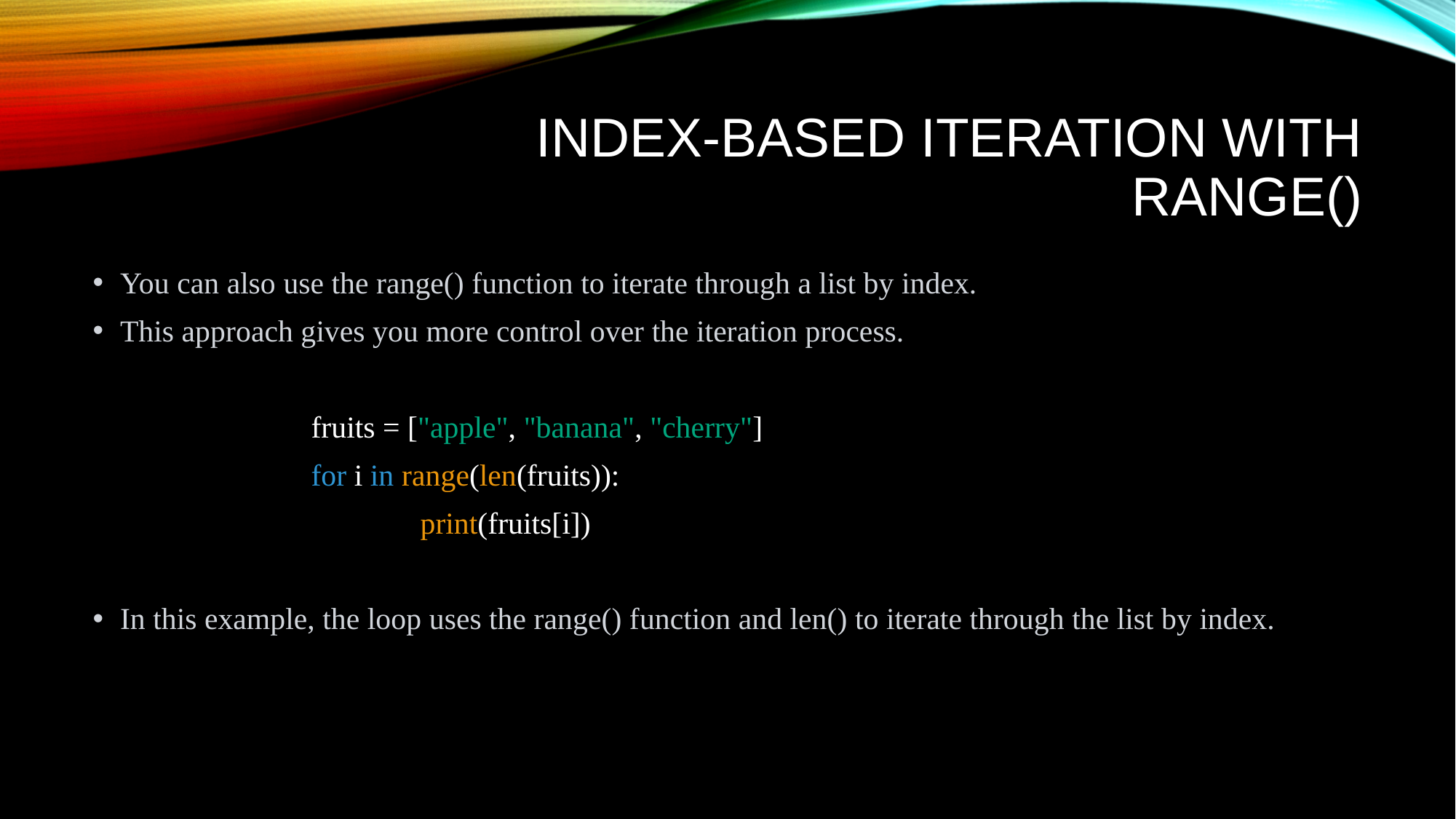

# Index-Based Iteration with range()
You can also use the range() function to iterate through a list by index.
This approach gives you more control over the iteration process.

		fruits = ["apple", "banana", "cherry"]
		for i in range(len(fruits)):
			print(fruits[i])

In this example, the loop uses the range() function and len() to iterate through the list by index.